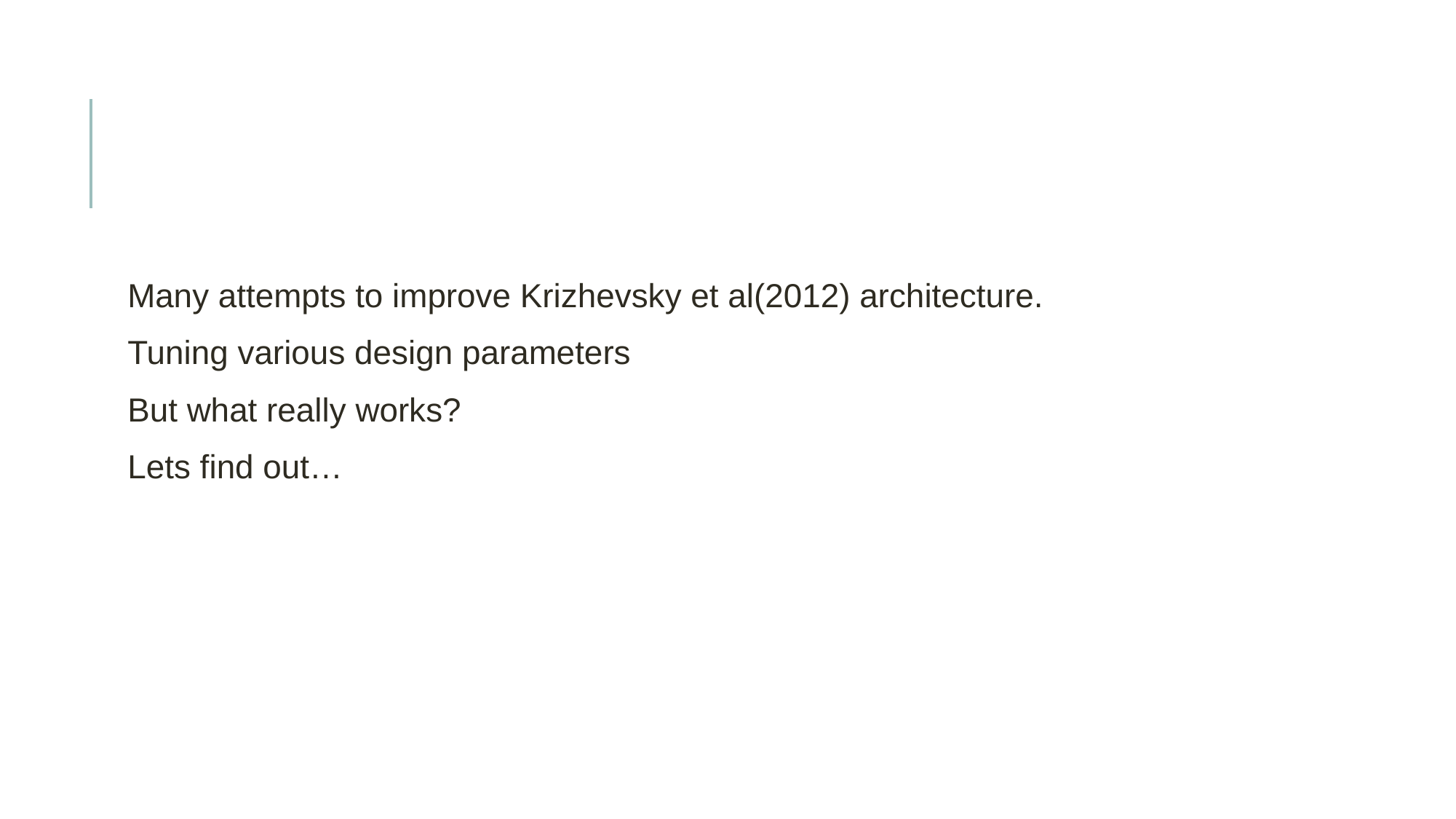

Many attempts to improve Krizhevsky et al(2012) architecture.
Tuning various design parameters
But what really works?
Lets find out…